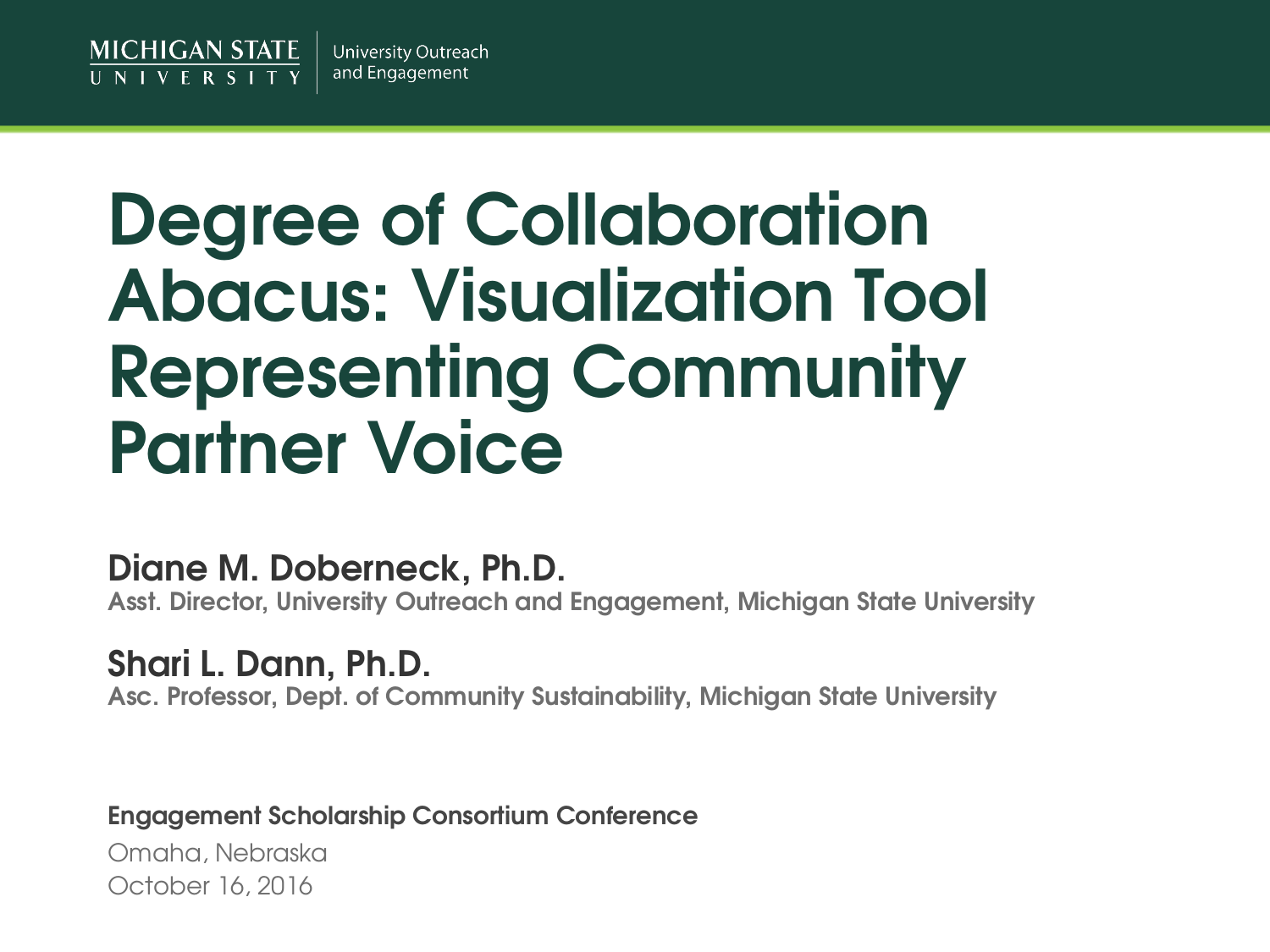

# Degree of Collaboration Abacus: Visualization Tool Representing Community Partner Voice
Diane M. Doberneck, Ph.D.
Asst. Director, University Outreach and Engagement, Michigan State University
Shari L. Dann, Ph.D.
Asc. Professor, Dept. of Community Sustainability, Michigan State University
Engagement Scholarship Consortium Conference
Omaha, Nebraska
October 16, 2016